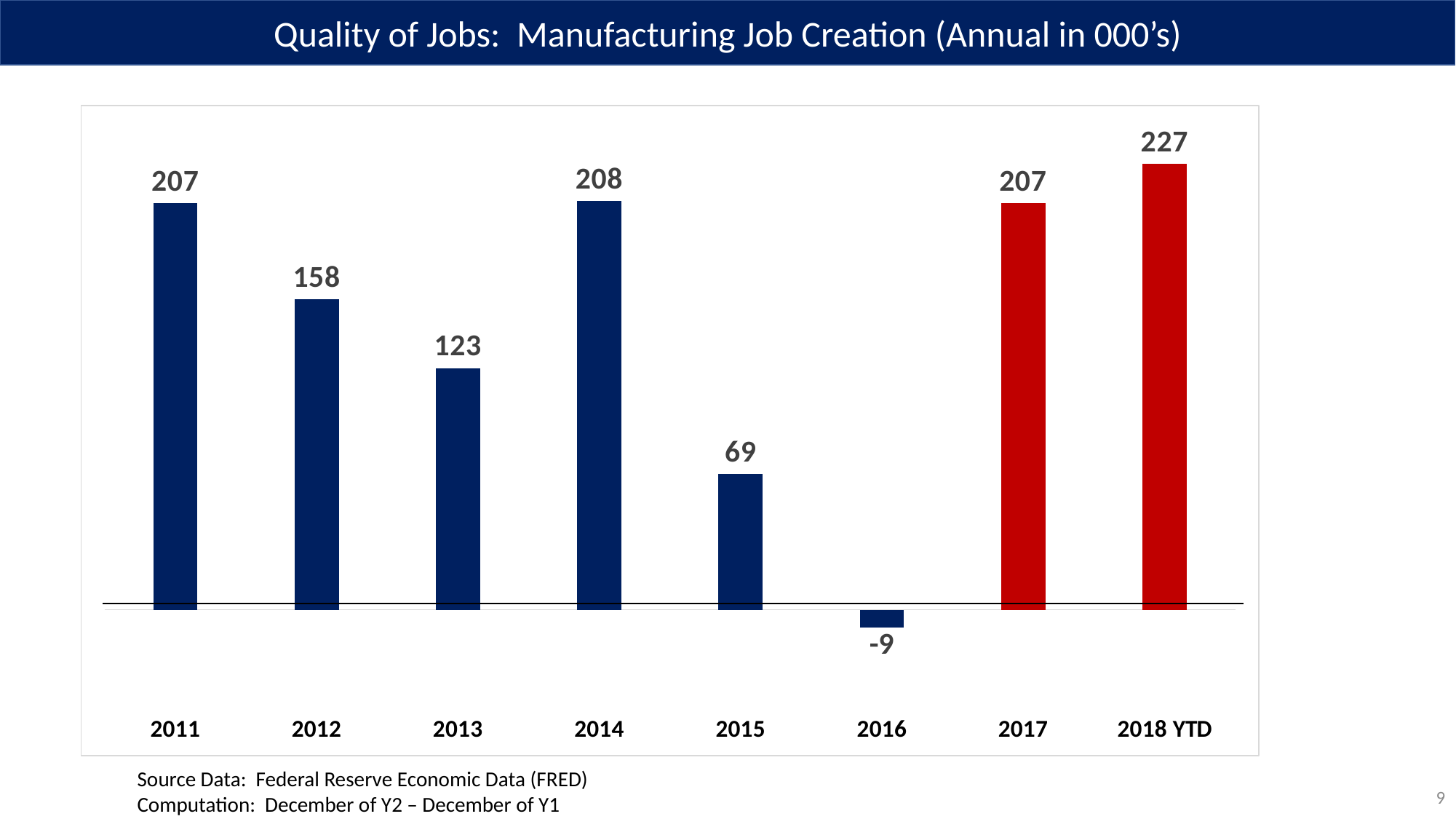

Quality of Jobs:  Manufacturing Job Creation (Annual in 000’s)

### Chart

| Category |  |
|---|---|
| 2011 | 207.0 |
| 2012 | 158.0 |
| 2013 | 123.0 |
| 2014 | 208.0 |
| 2015 | 69.0 |
| 2016 | -9.0 |
| 2017 | 207.0 |
| 2018 YTD | 227.0 |
Source Data:  Federal Reserve Economic Data (FRED)
Computation:  December of Y2 – December of Y1
9